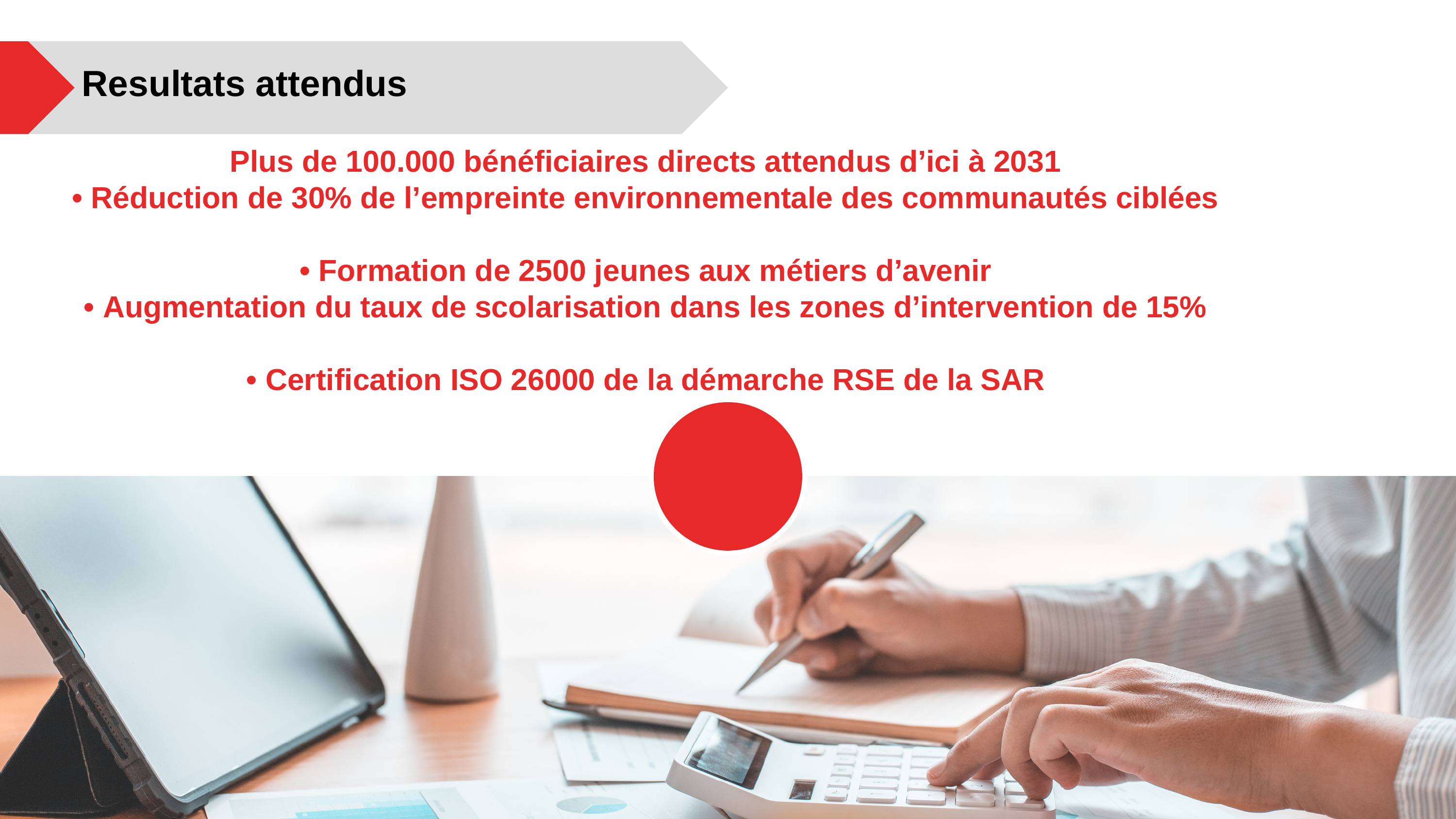

Resultats attendus
Plus de 100.000 bénéficiaires directs attendus d’ici à 2031
• Réduction de 30% de l’empreinte environnementale des communautés ciblées

• Formation de 2500 jeunes aux métiers d’avenir
• Augmentation du taux de scolarisation dans les zones d’intervention de 15%

• Certification ISO 26000 de la démarche RSE de la SAR